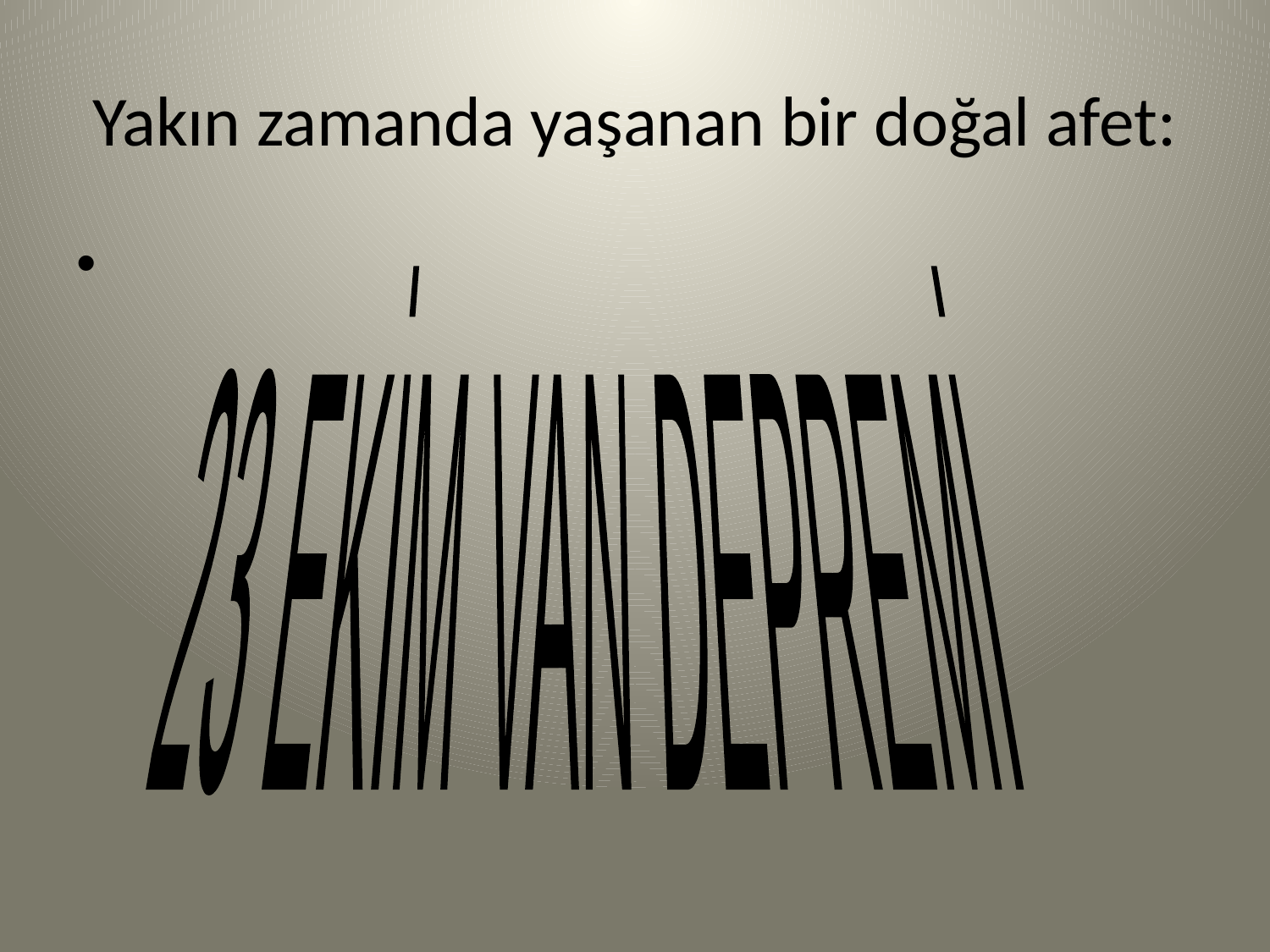

# Yakın zamanda yaşanan bir doğal afet:

23 EKİM VAN DEPREMİ